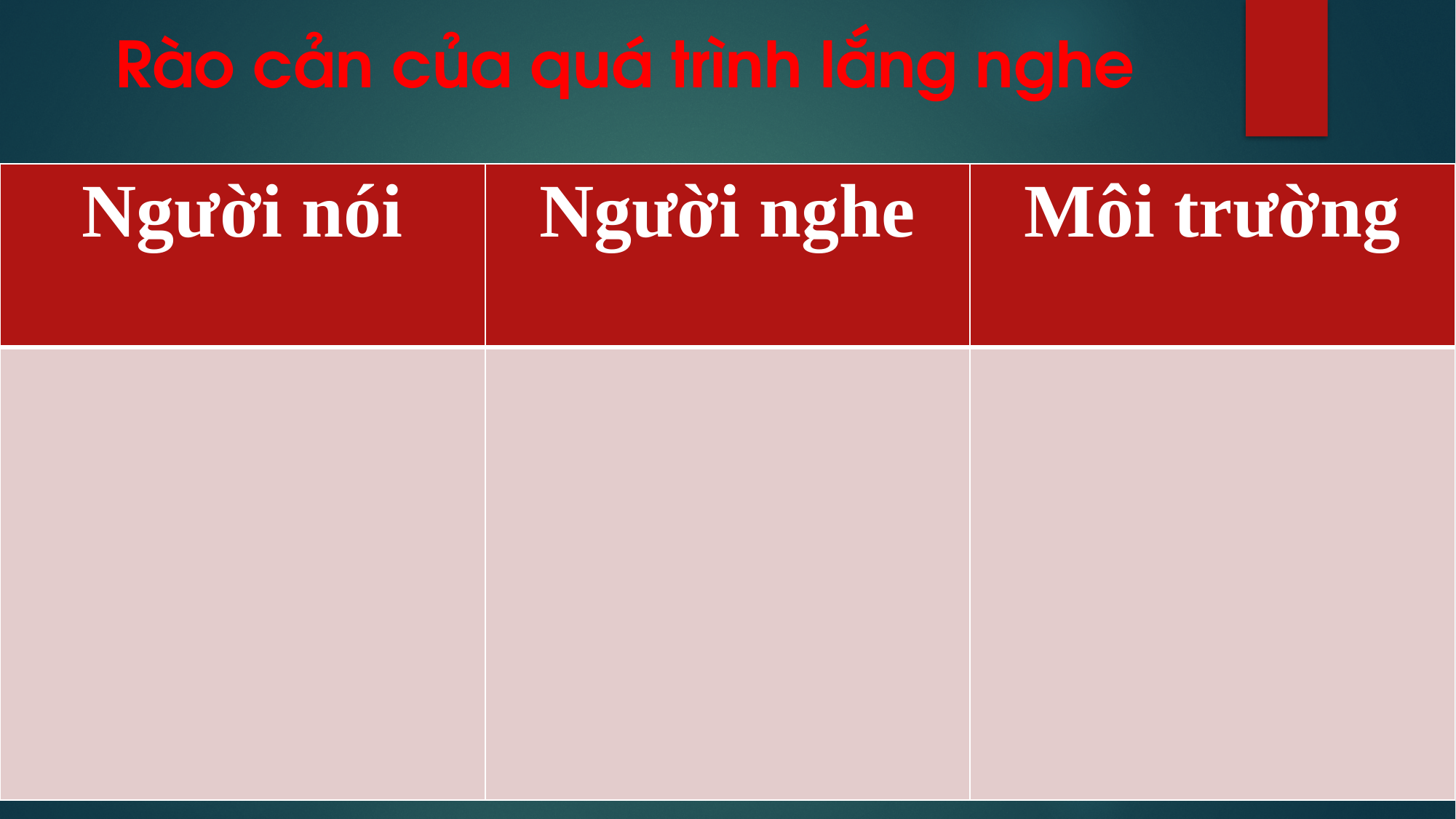

# Rào cản của quá trình lắng nghe
| Người nói | Người nghe | Môi trường |
| --- | --- | --- |
|  |  |  |